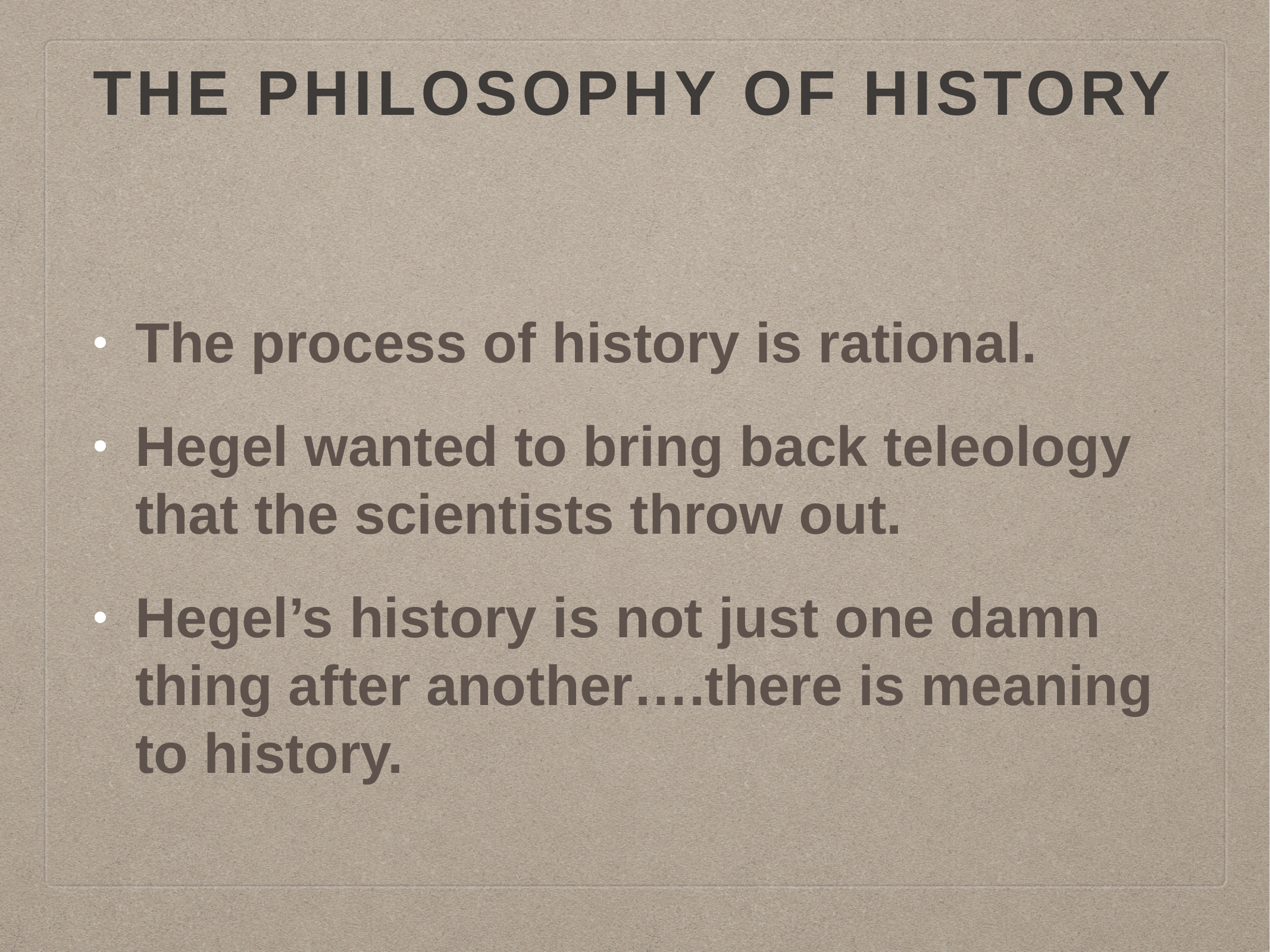

# The Philosophy of History
The process of history is rational.
Hegel wanted to bring back teleology that the scientists throw out.
Hegel’s history is not just one damn thing after another….there is meaning to history.